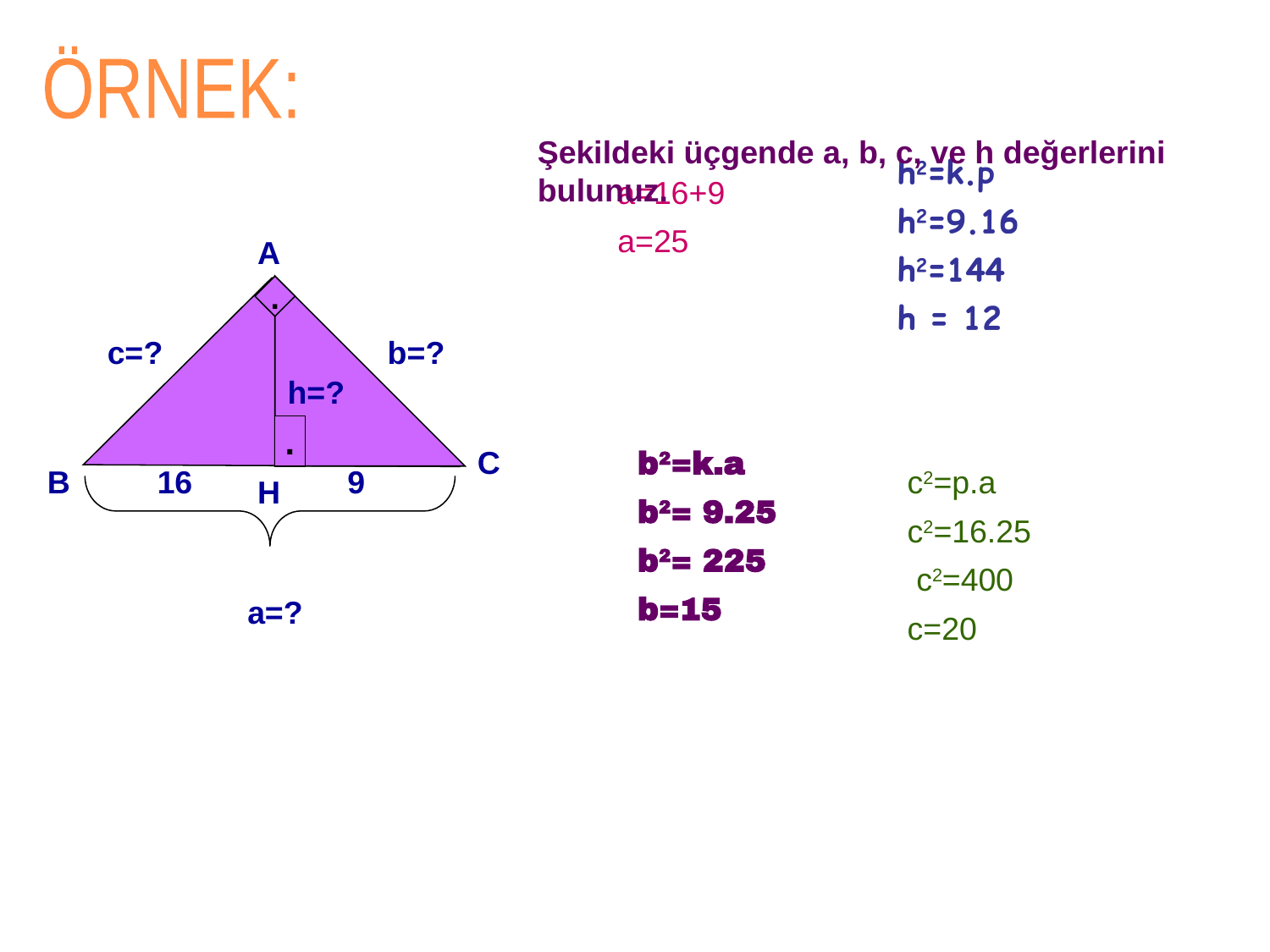

ÖRNEK:
Şekildeki üçgende a, b, c, ve h değerlerini bulunuz.
h2=k.p
h2=9.16
h2=144
h = 12
a=16+9
a=25
A
.

c=?
b=?

h=?
.
C
b2=k.a
b2= 9.25
b2= 225
b=15
B
16
9
c2=p.a
c2=16.25
 c2=400
c=20
H
a=?